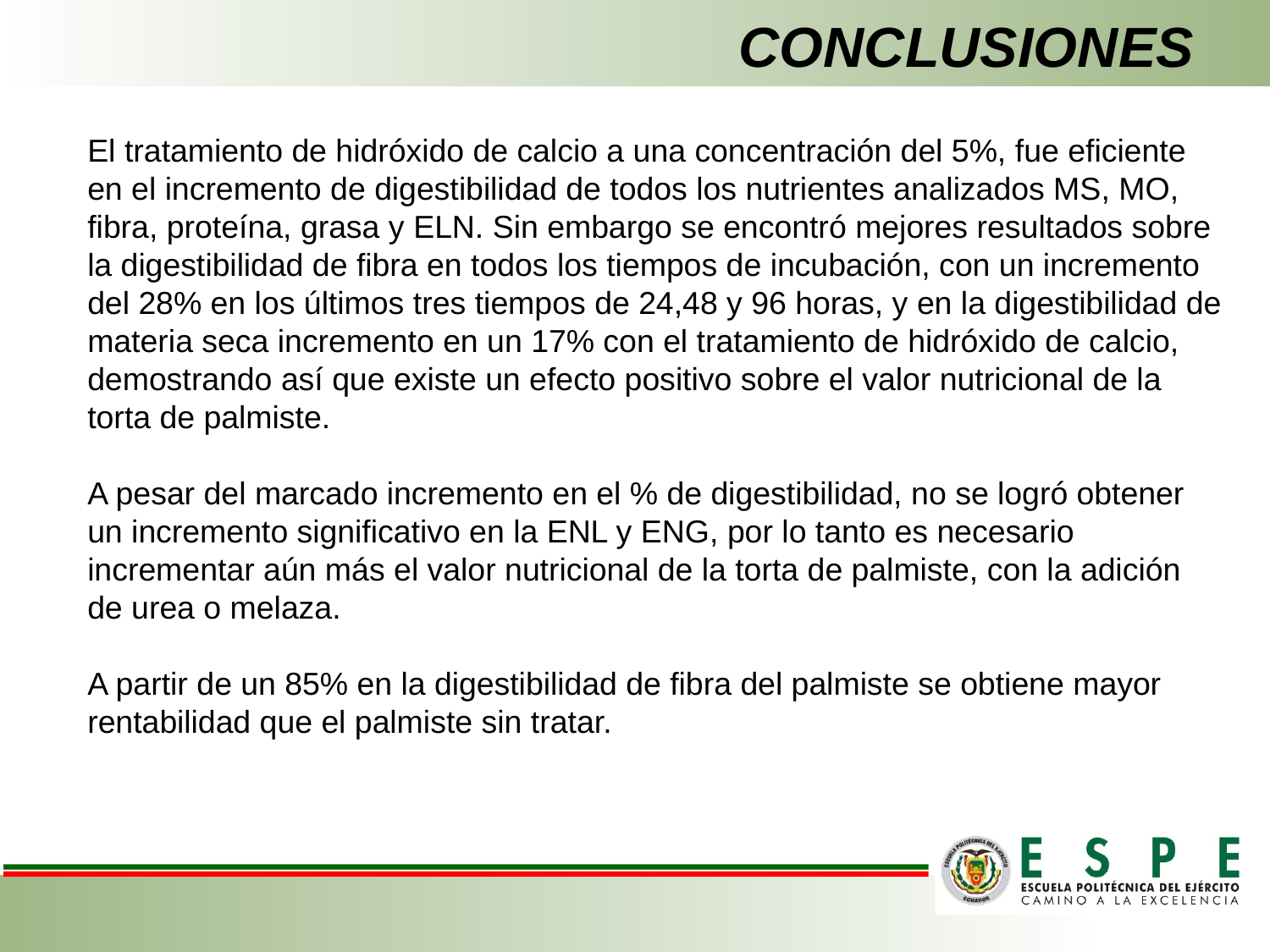

CONCLUSIONES

El tratamiento de hidróxido de calcio a una concentración del 5%, fue eficiente en el incremento de digestibilidad de todos los nutrientes analizados MS, MO, fibra, proteína, grasa y ELN. Sin embargo se encontró mejores resultados sobre la digestibilidad de fibra en todos los tiempos de incubación, con un incremento del 28% en los últimos tres tiempos de 24,48 y 96 horas, y en la digestibilidad de materia seca incremento en un 17% con el tratamiento de hidróxido de calcio, demostrando así que existe un efecto positivo sobre el valor nutricional de la torta de palmiste.

A pesar del marcado incremento en el % de digestibilidad, no se logró obtener un incremento significativo en la ENL y ENG, por lo tanto es necesario incrementar aún más el valor nutricional de la torta de palmiste, con la adición de urea o melaza.

A partir de un 85% en la digestibilidad de fibra del palmiste se obtiene mayor rentabilidad que el palmiste sin tratar.